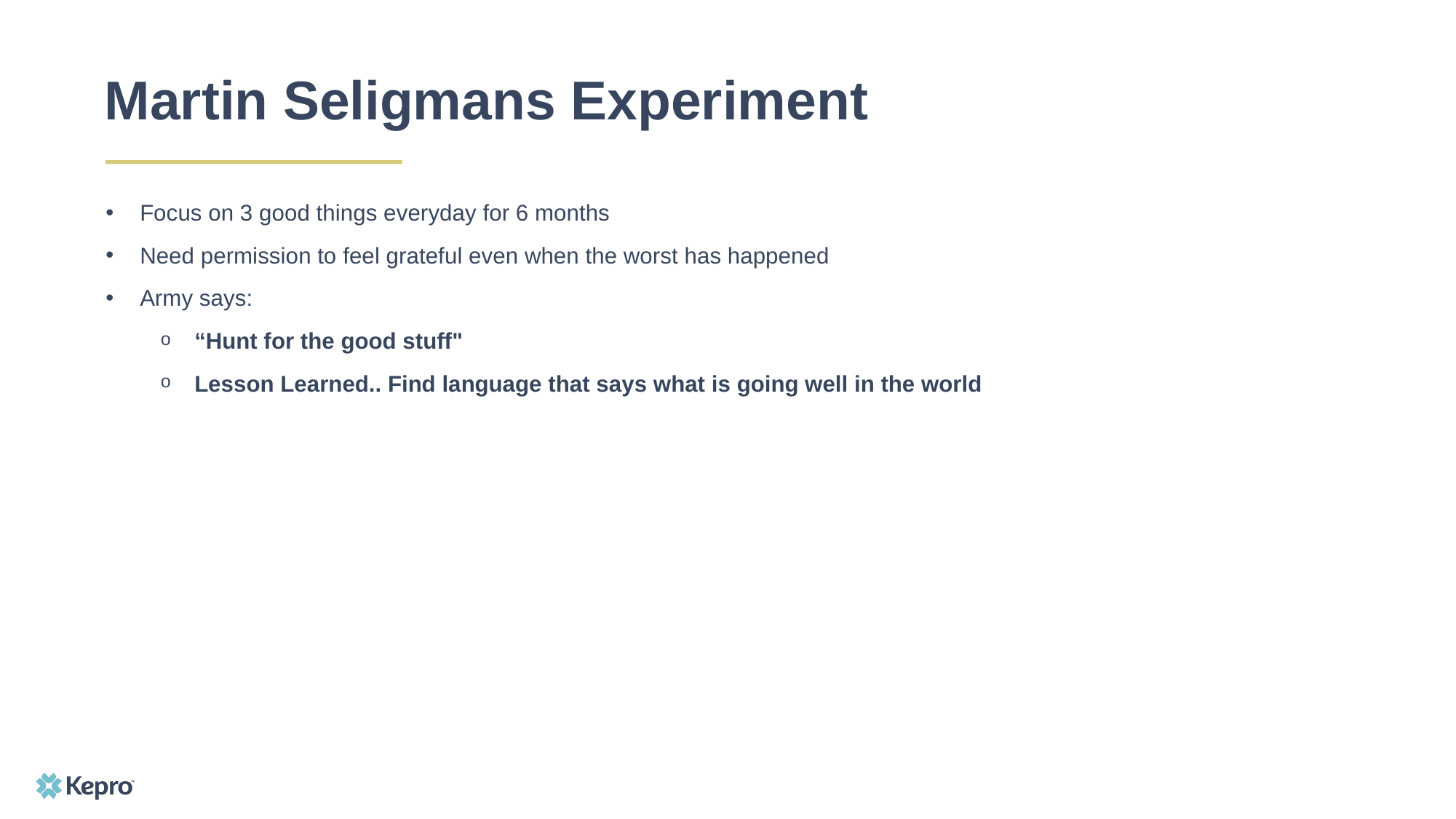

# Martin Seligmans Experiment
Focus on 3 good things everyday for 6 months
Need permission to feel grateful even when the worst has happened
Army says:
“Hunt for the good stuff"
Lesson Learned.. Find language that says what is going well in the world